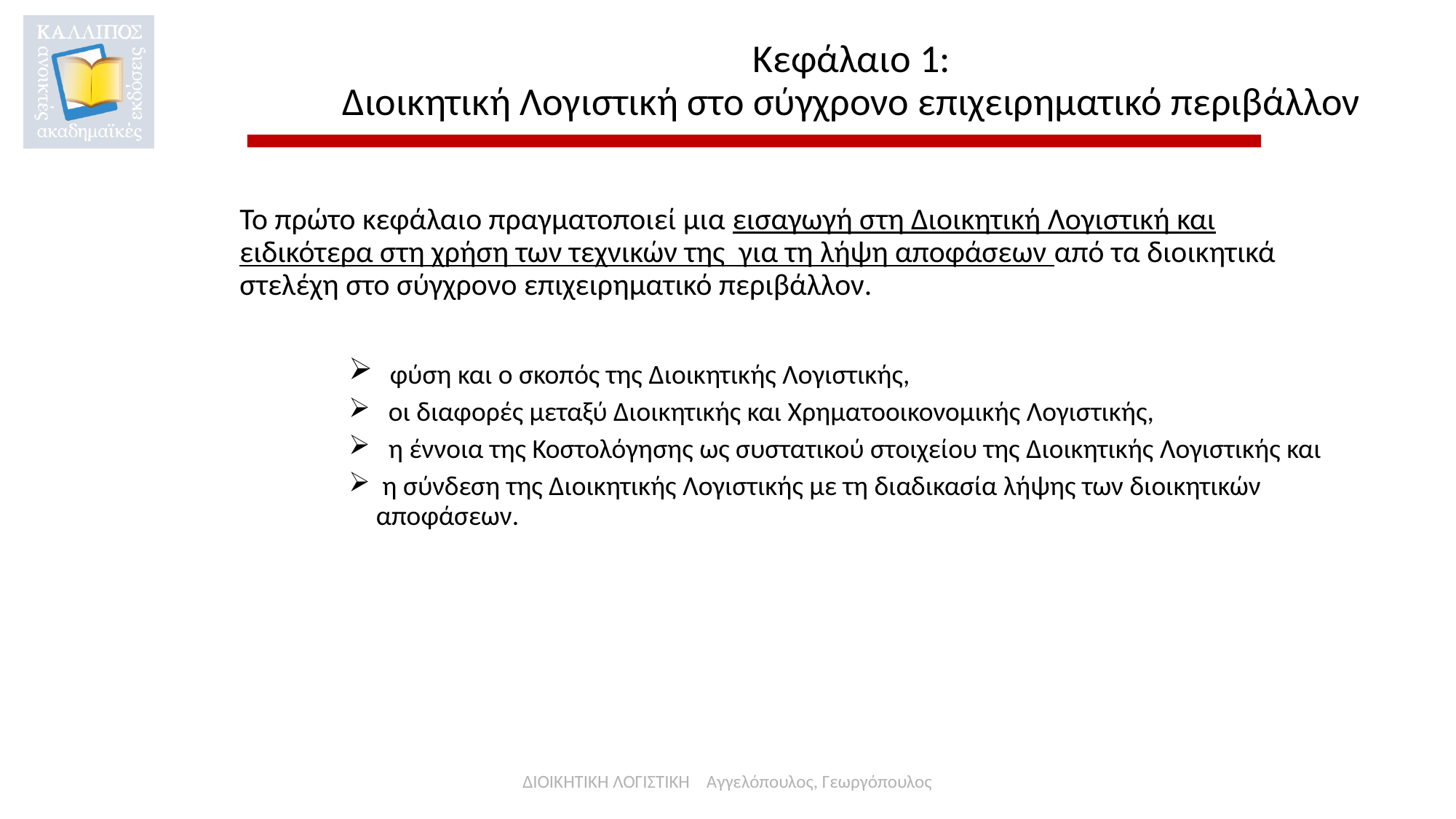

# Κεφάλαιο 1: Διοικητική Λογιστική στο σύγχρονο επιχειρηματικό περιβάλλον
Το πρώτο κεφάλαιο πραγματοποιεί μια εισαγωγή στη Διοικητική Λογιστική και ειδικότερα στη χρήση των τεχνικών της  για τη λήψη αποφάσεων από τα διοικητικά στελέχη στο σύγχρονο επιχειρηματικό περιβάλλον.

  φύση και ο σκοπός της Διοικητικής Λογιστικής,
  οι διαφορές μεταξύ Διοικητικής και Χρηματοοικονομικής Λογιστικής,
  η έννοια της Κοστολόγησης ως συστατικού στοιχείου της Διοικητικής Λογιστικής και
 η σύνδεση της Διοικητικής Λογιστικής με τη διαδικασία λήψης των διοικητικών αποφάσεων.
ΔΙΟΙΚΗΤΙΚΗ ΛΟΓΙΣΤΙΚΗ    Αγγελόπουλος, Γεωργόπουλος